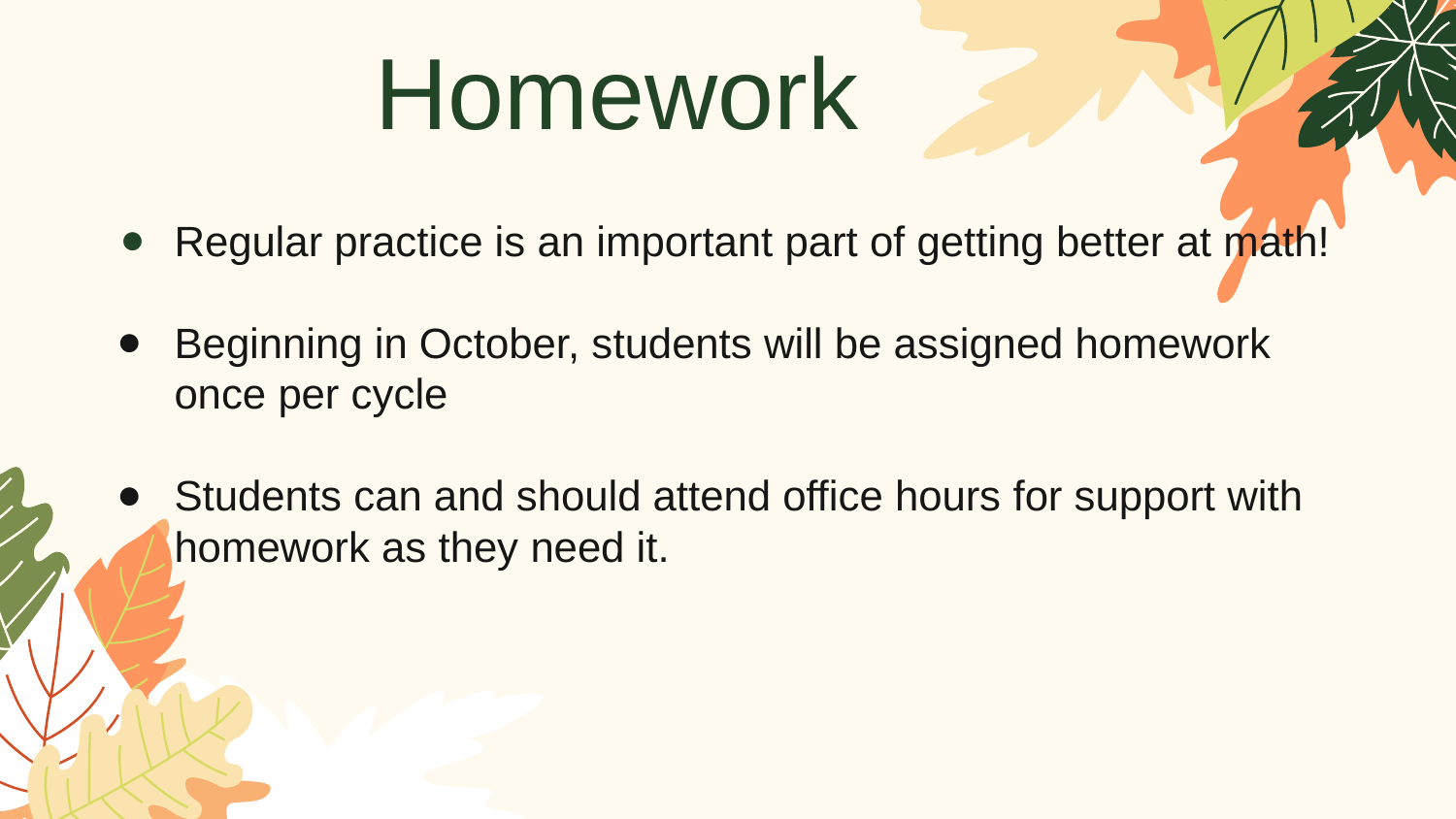

# Homework
Regular practice is an important part of getting better at math!

Beginning in October, students will be assigned homework once per cycle

Students can and should attend office hours for support with homework as they need it.